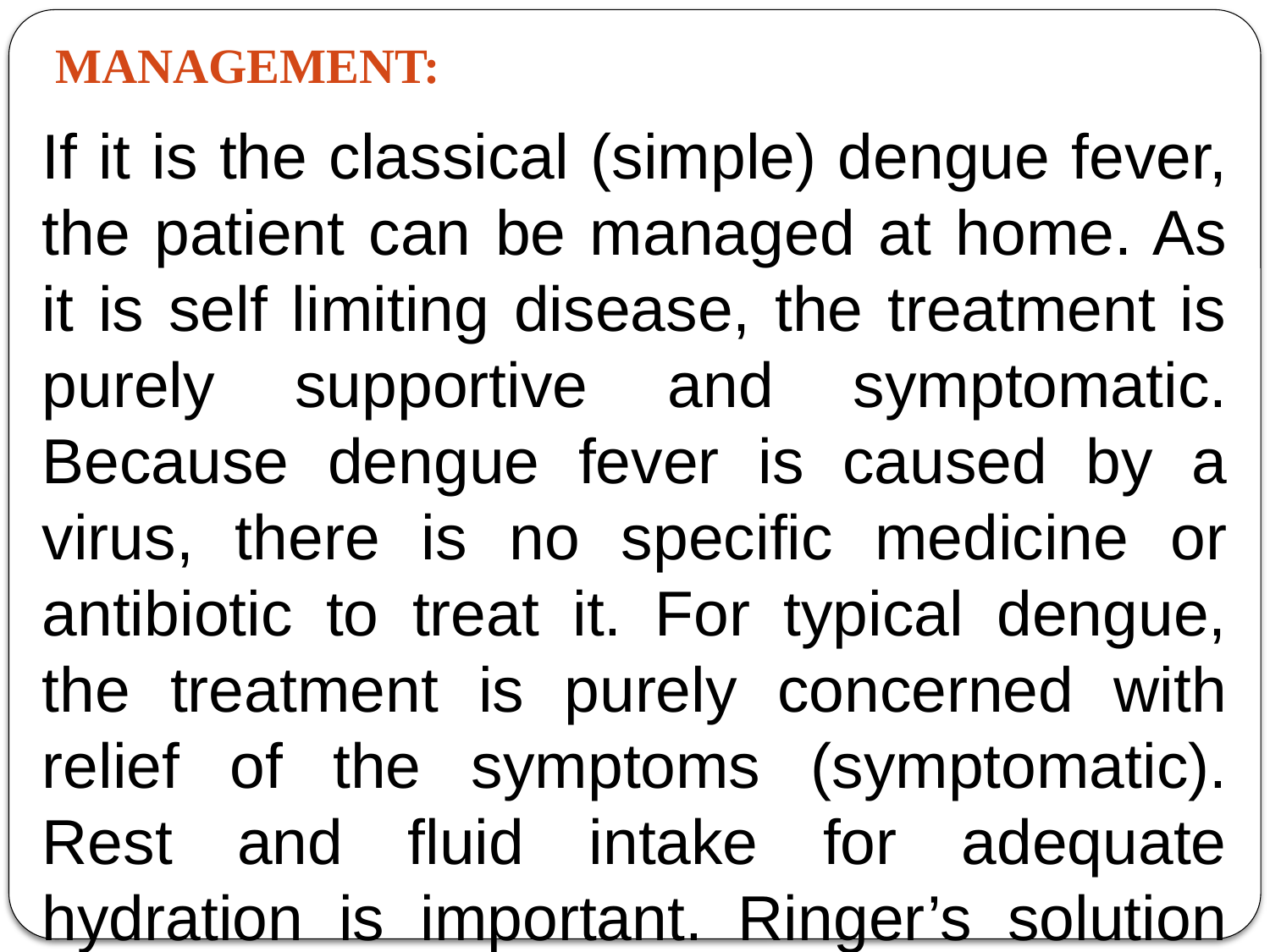

| MANAGEMENT: |
| --- |
If it is the classical (simple) dengue fever, the patient can be managed at home. As it is self limiting disease, the treatment is purely supportive and symptomatic. Because dengue fever is caused by a virus, there is no specific medicine or antibiotic to treat it. For typical dengue, the treatment is purely concerned with relief of the symptoms (symptomatic). Rest and fluid intake for adequate hydration is important. Ringer’s solution or 5% dextrose in normal saline solution.